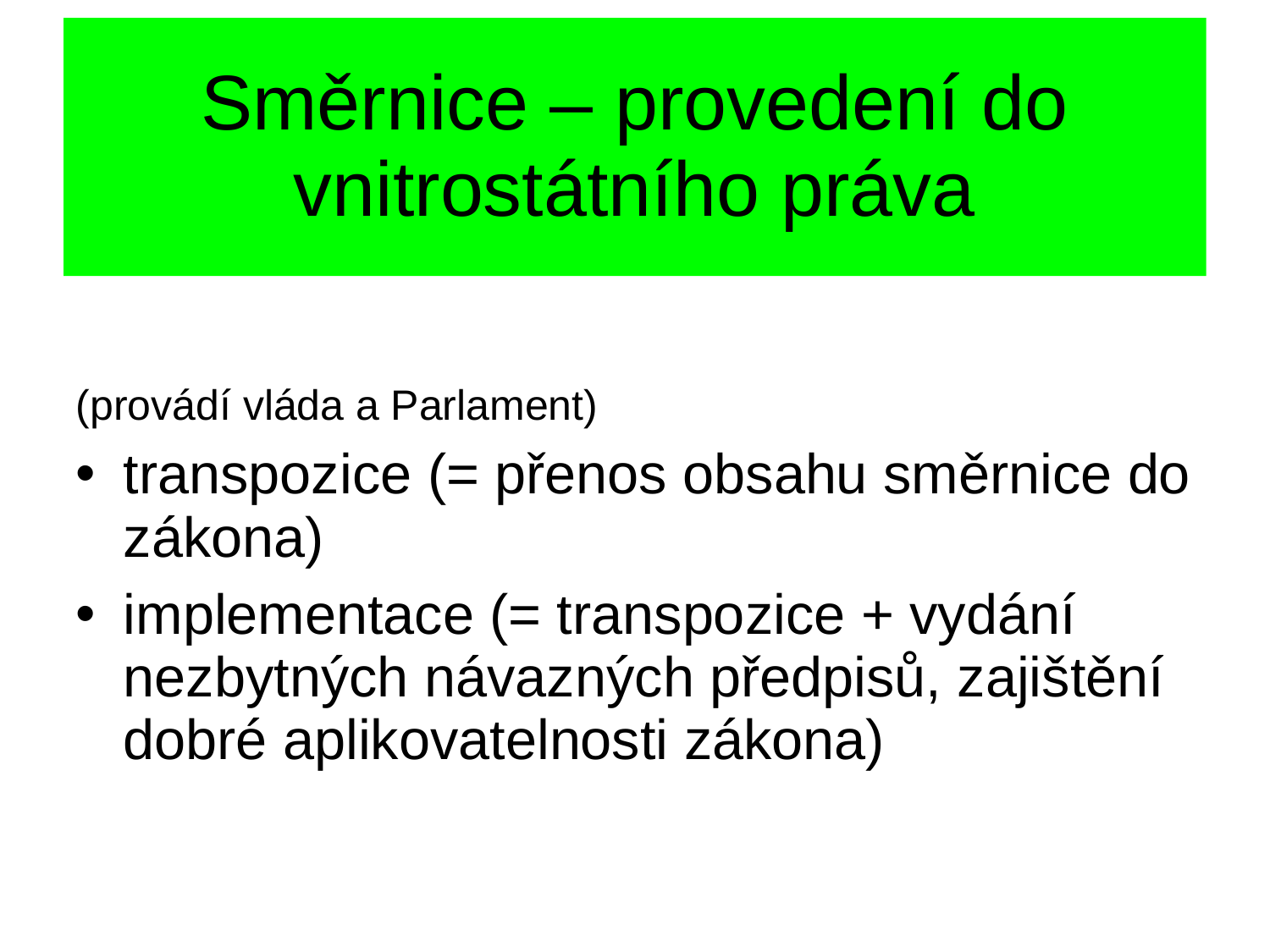

# Směrnice – provedení do vnitrostátního práva
(provádí vláda a Parlament)
transpozice (= přenos obsahu směrnice do zákona)
implementace (= transpozice + vydání nezbytných návazných předpisů, zajištění dobré aplikovatelnosti zákona)